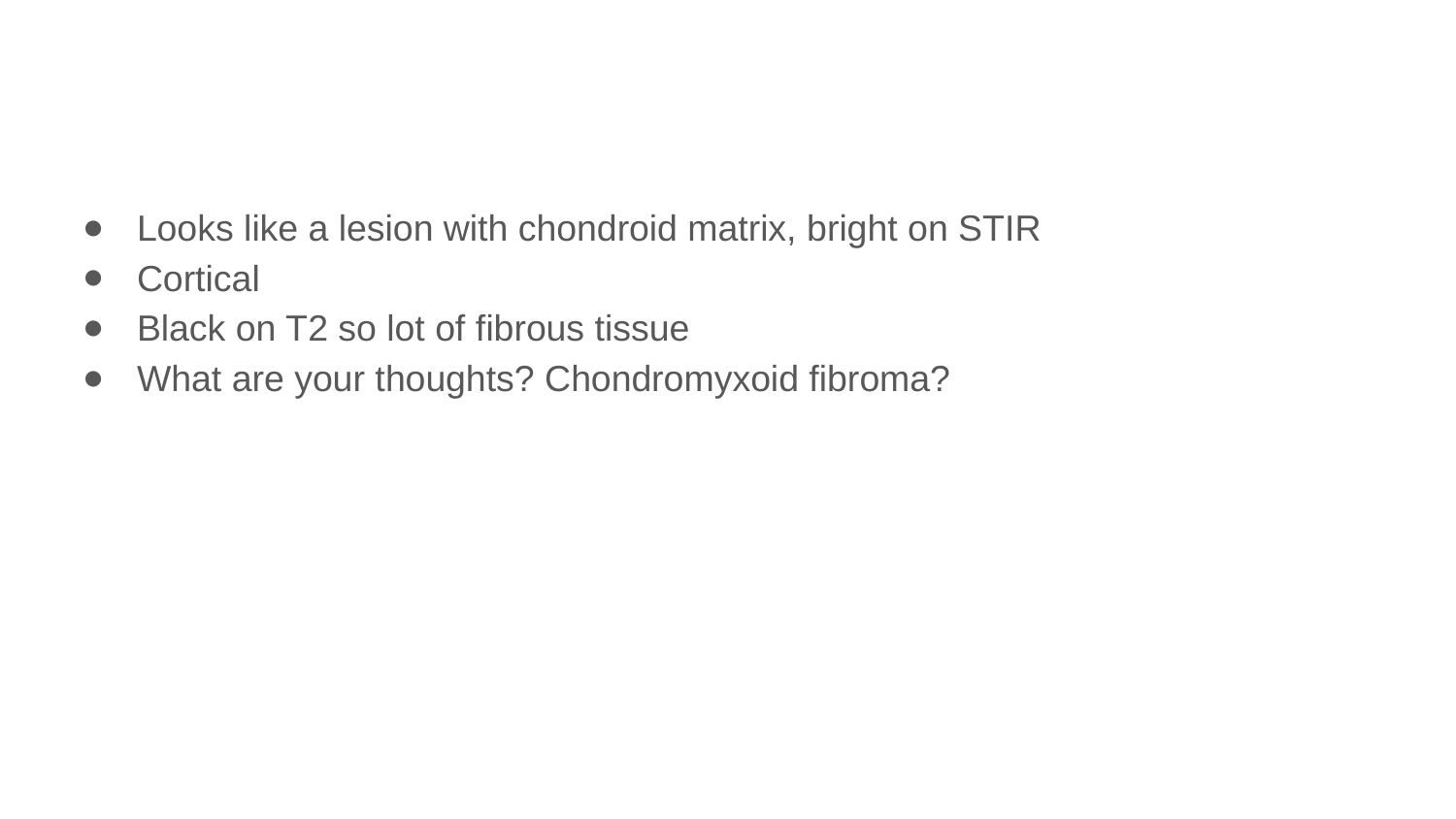

Looks like a lesion with chondroid matrix, bright on STIR
Cortical
Black on T2 so lot of fibrous tissue
What are your thoughts? Chondromyxoid fibroma?